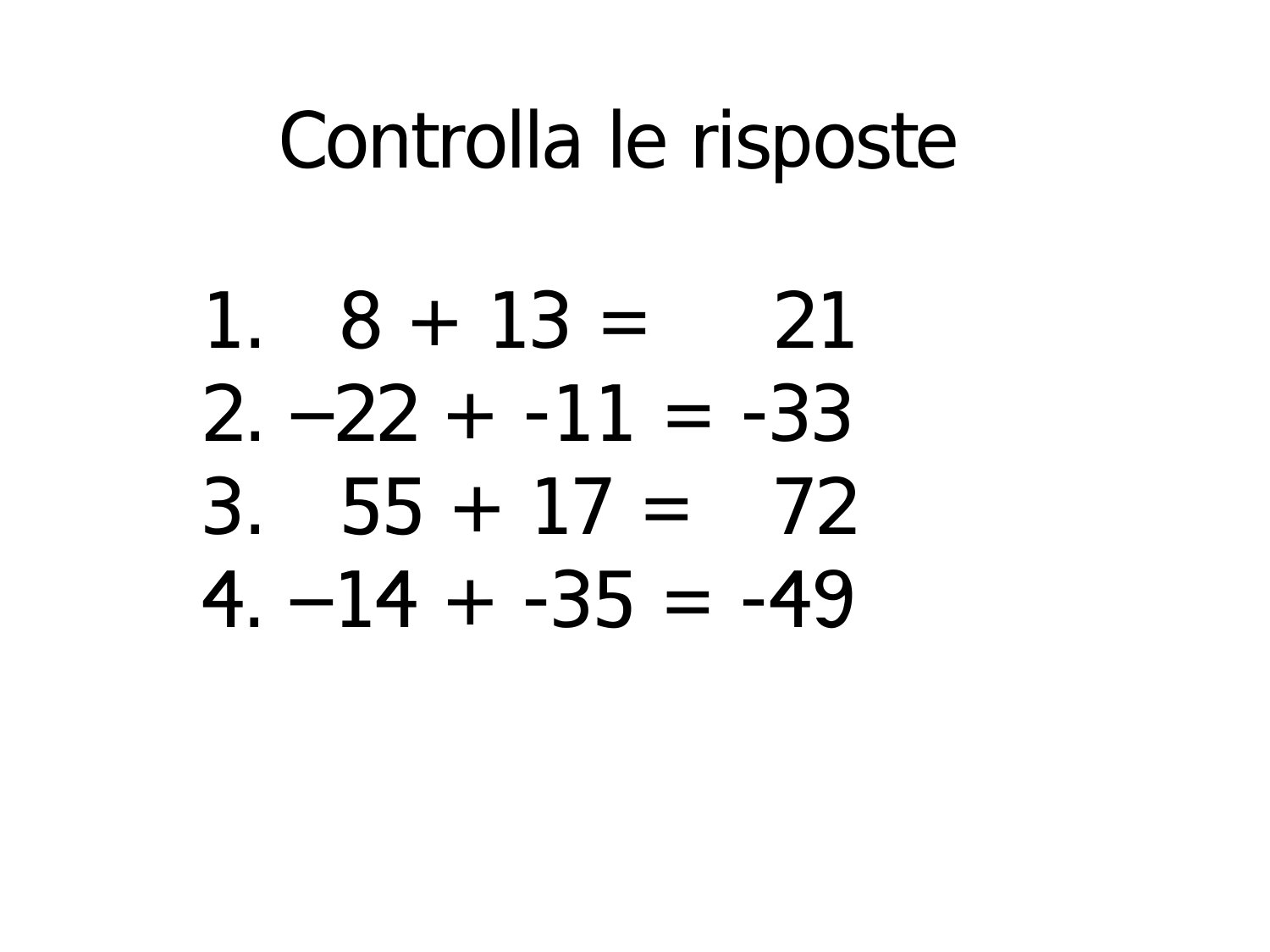

Controlla le risposte
1.   8 + 13 =	21
2. –22 + -11 = -33
3.   55 + 17 =	72
4. –14 + -35 = -49